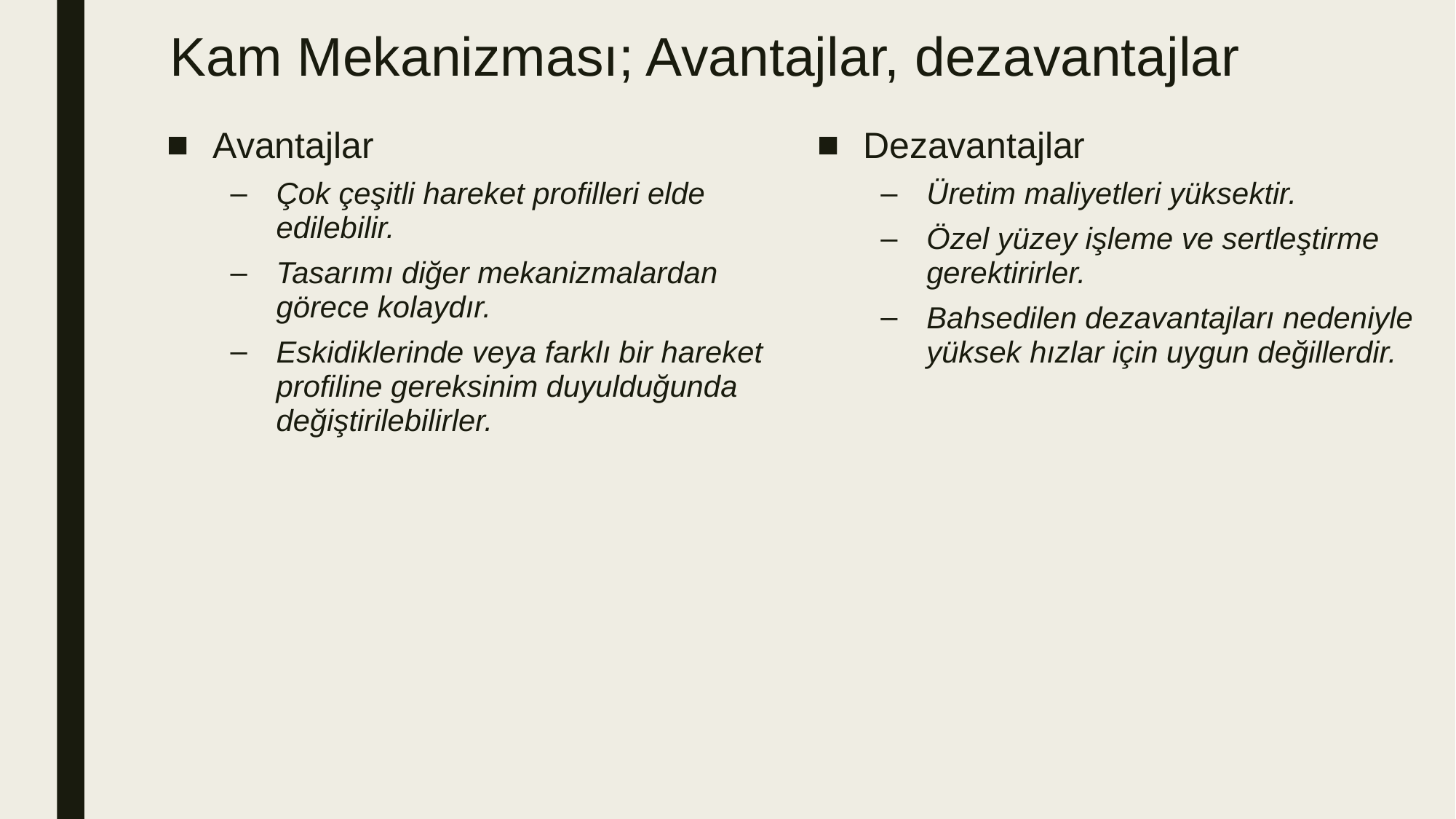

# Kam Mekanizması; Avantajlar, dezavantajlar
Avantajlar
Çok çeşitli hareket profilleri elde edilebilir.
Tasarımı diğer mekanizmalardan görece kolaydır.
Eskidiklerinde veya farklı bir hareket profiline gereksinim duyulduğunda değiştirilebilirler.
Dezavantajlar
Üretim maliyetleri yüksektir.
Özel yüzey işleme ve sertleştirme gerektirirler.
Bahsedilen dezavantajları nedeniyle yüksek hızlar için uygun değillerdir.